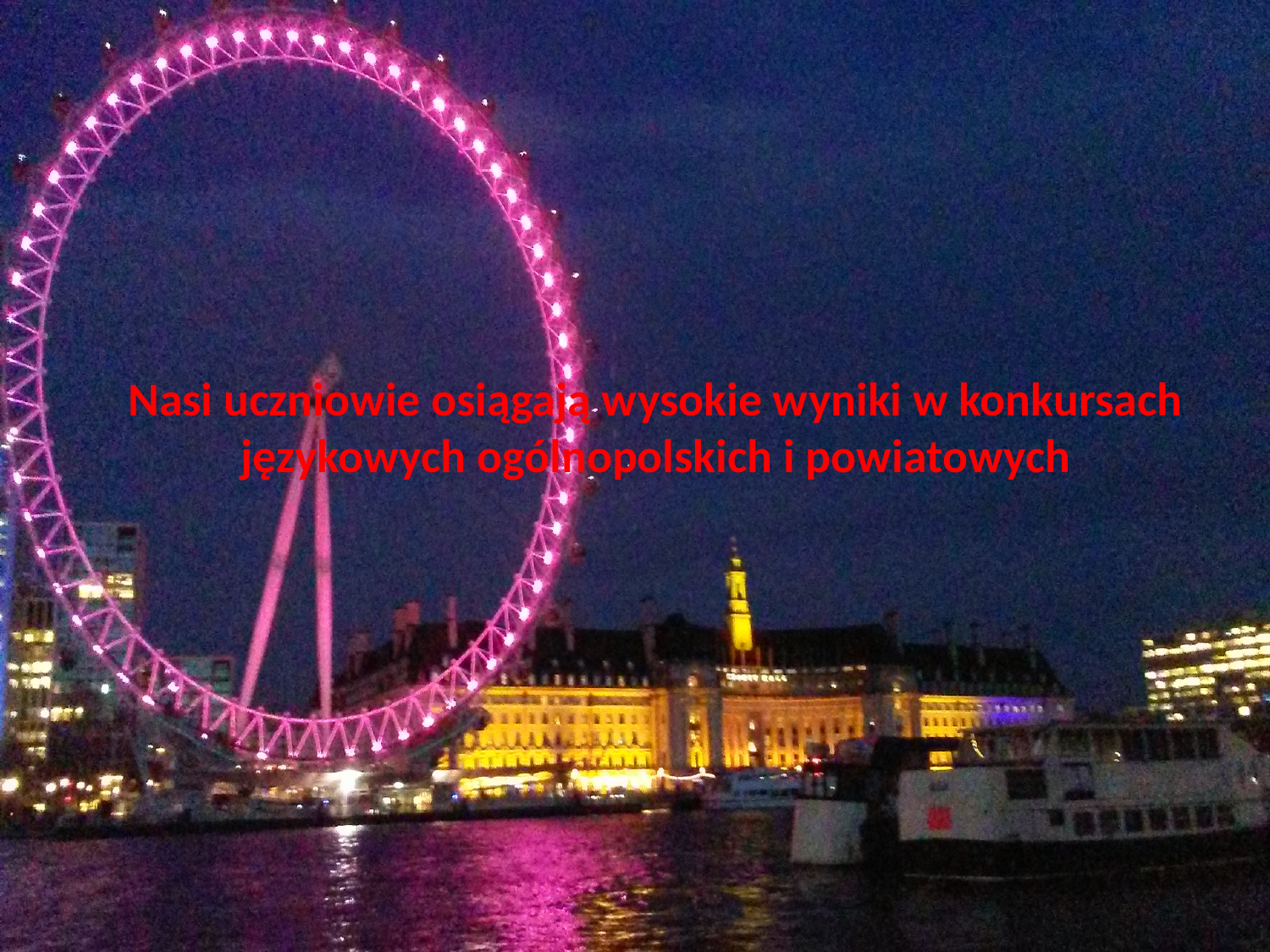

# Nasi uczniowie osiągają wysokie wyniki w konkursach językowych ogólnopolskich i powiatowych